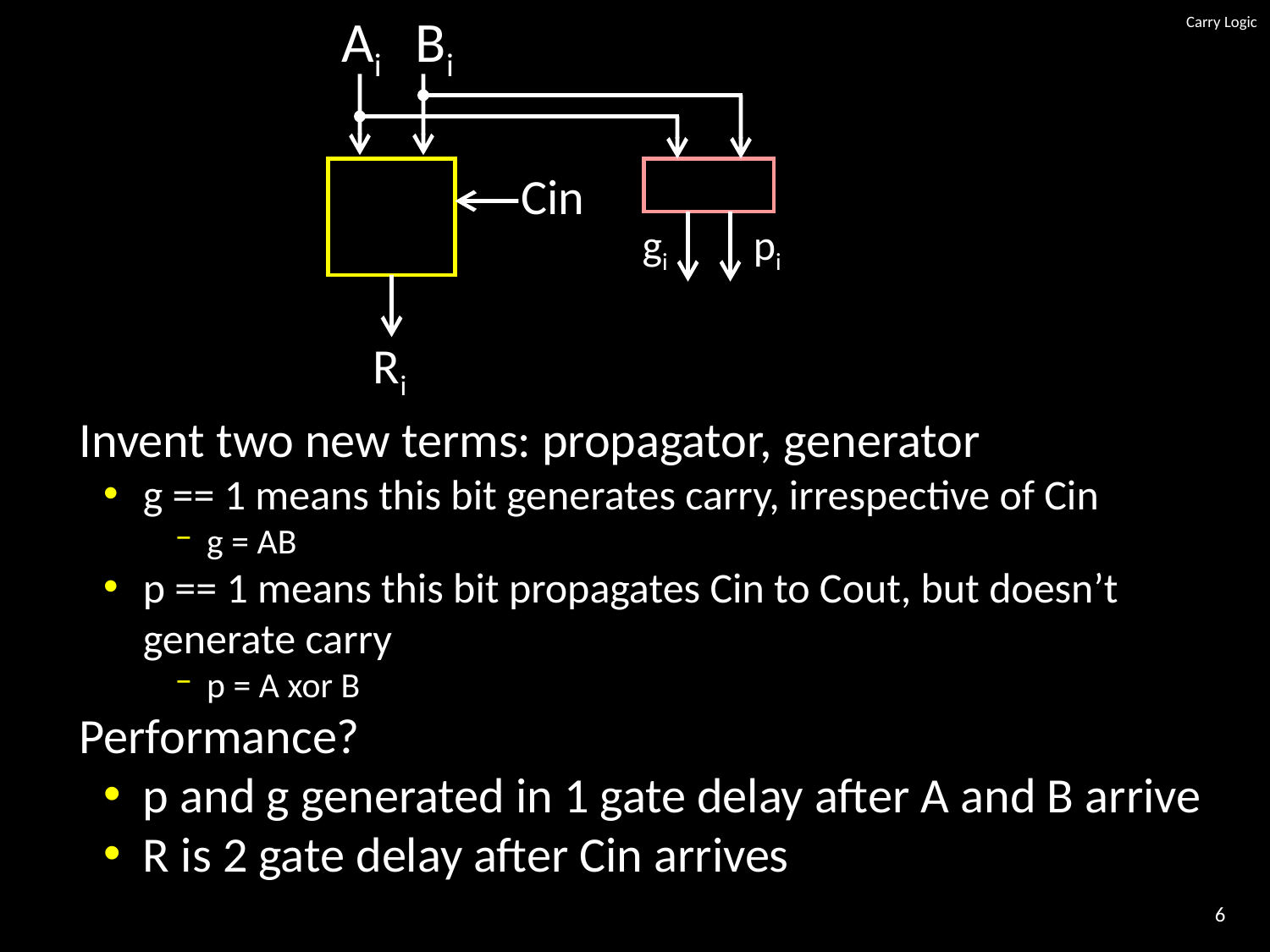

Ai
Bi
# Carry Logic

Cin

gi

pi

Ri
Invent two new terms: propagator, generator
g == 1 means this bit generates carry, irrespective of Cin
g = AB
p == 1 means this bit propagates Cin to Cout, but doesn’t generate carry
p = A xor B
Performance?
p and g generated in 1 gate delay after A and B arrive
R is 2 gate delay after Cin arrives